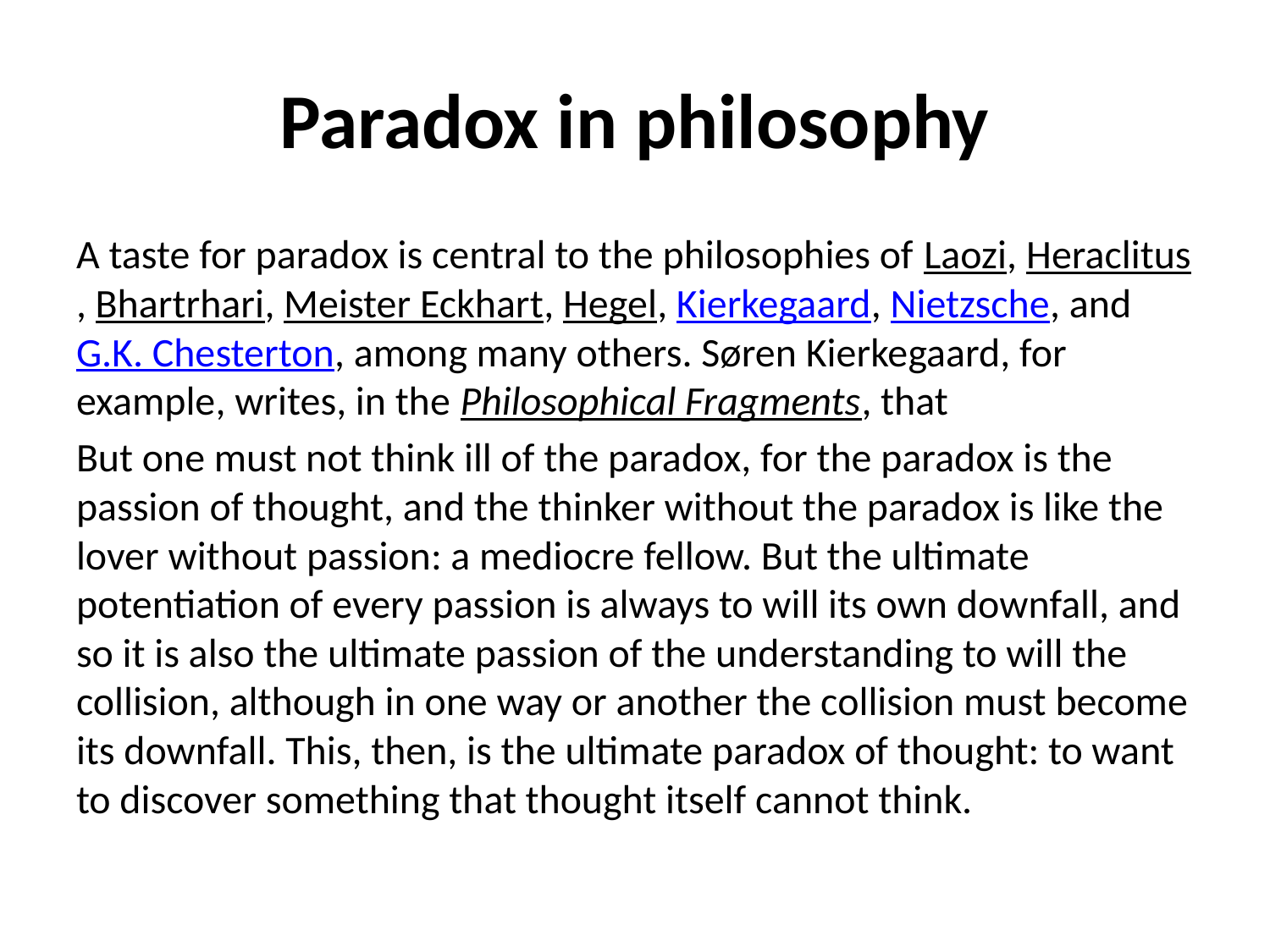

# Paradox in philosophy
A taste for paradox is central to the philosophies of Laozi, Heraclitus, Bhartrhari, Meister Eckhart, Hegel, Kierkegaard, Nietzsche, and G.K. Chesterton, among many others. Søren Kierkegaard, for example, writes, in the Philosophical Fragments, that
But one must not think ill of the paradox, for the paradox is the passion of thought, and the thinker without the paradox is like the lover without passion: a mediocre fellow. But the ultimate potentiation of every passion is always to will its own downfall, and so it is also the ultimate passion of the understanding to will the collision, although in one way or another the collision must become its downfall. This, then, is the ultimate paradox of thought: to want to discover something that thought itself cannot think.